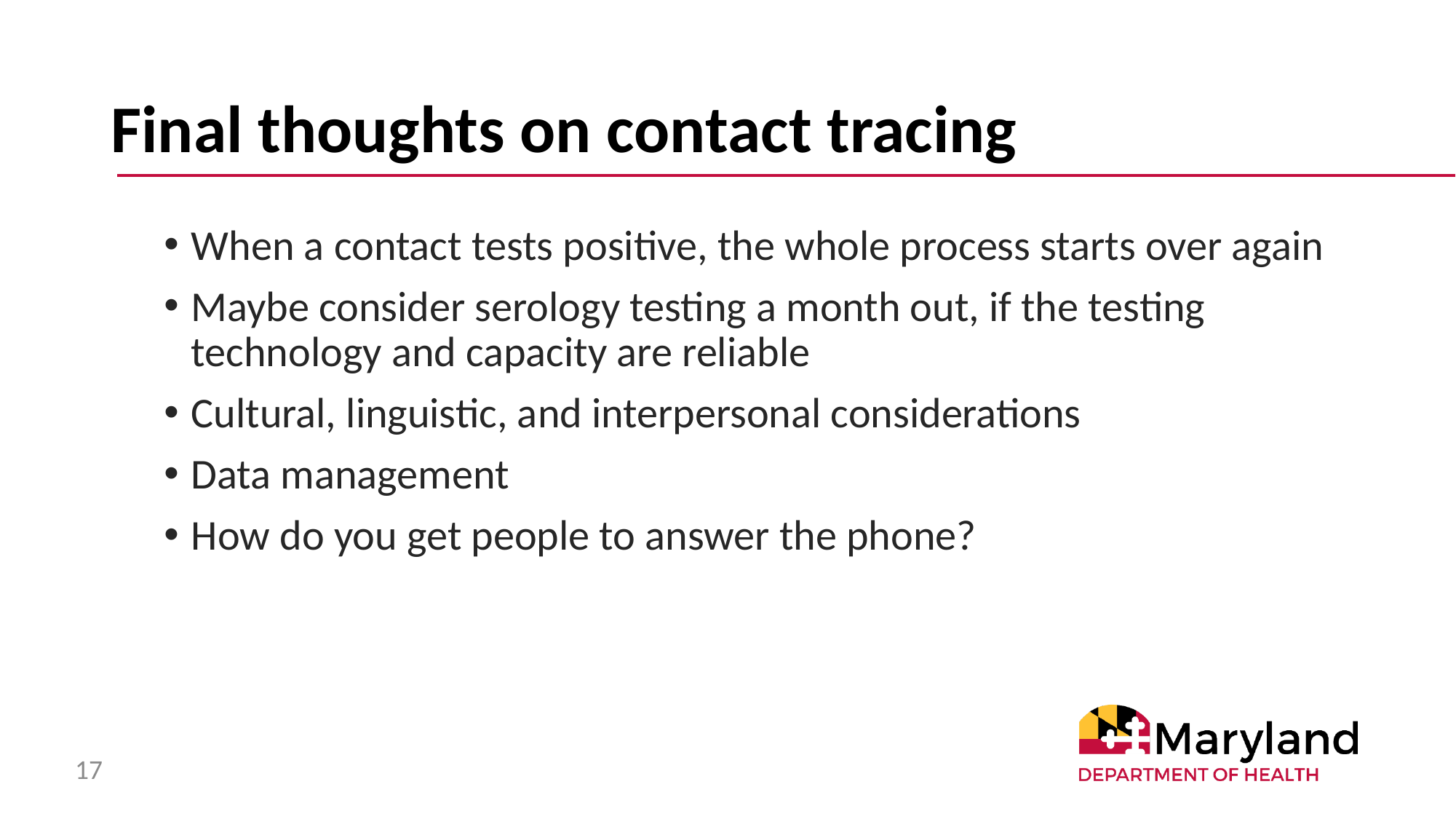

# Final thoughts on contact tracing
When a contact tests positive, the whole process starts over again
Maybe consider serology testing a month out, if the testing technology and capacity are reliable
Cultural, linguistic, and interpersonal considerations
Data management
How do you get people to answer the phone?
17